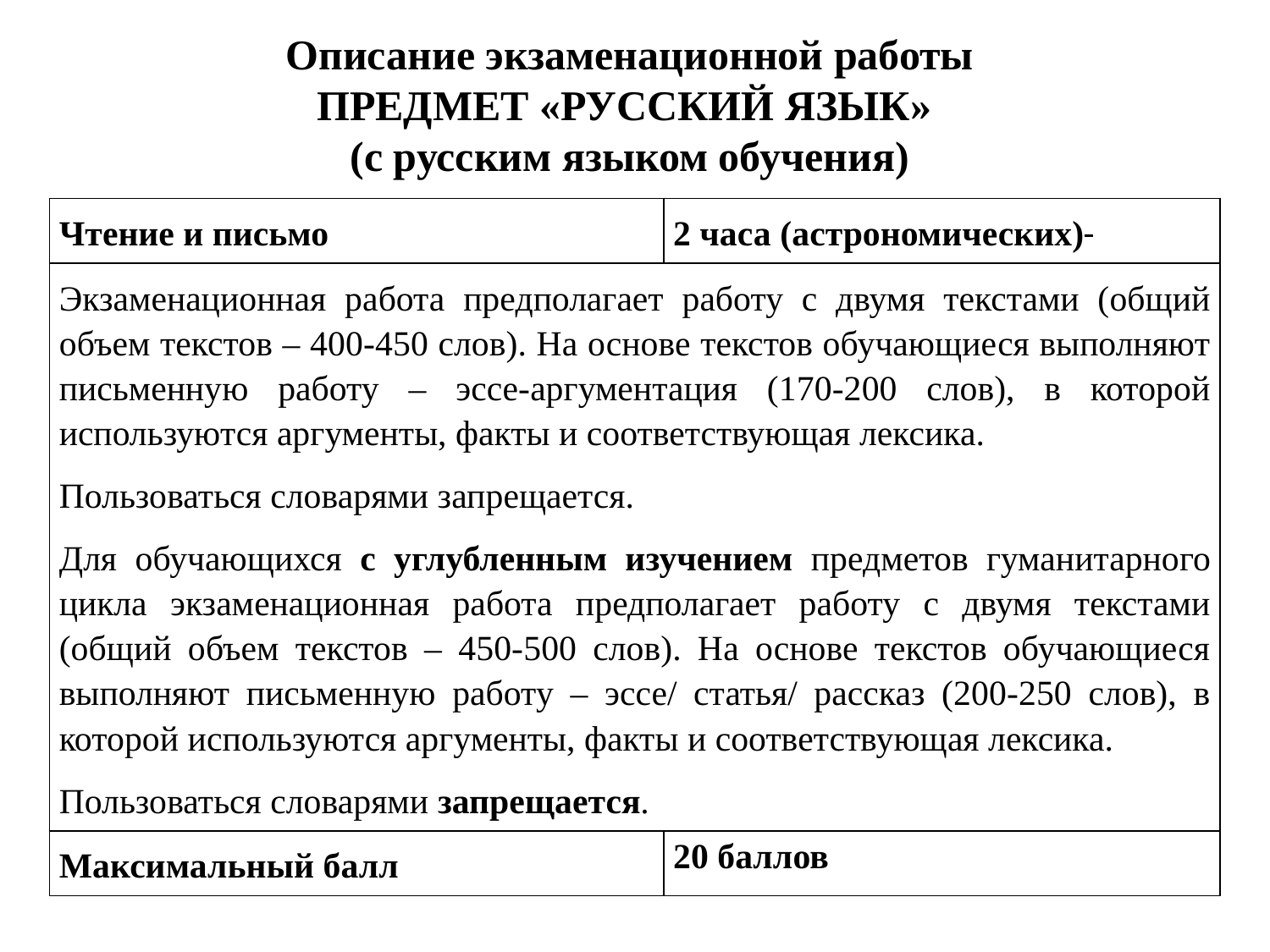

Описание экзаменационной работы
ПРЕДМЕТ «РУССКИЙ ЯЗЫК»
(с русским языком обучения)

| Чтение и письмо | 2 часа (астрономических) |
| --- | --- |
| Экзаменационная работа предполагает работу с двумя текстами (общий объем текстов – 400-450 слов). На основе текстов обучающиеся выполняют письменную работу – эссе-аргументация (170-200 слов), в которой используются аргументы, факты и соответствующая лексика. Пользоваться словарями запрещается. Для обучающихся с углубленным изучением предметов гуманитарного цикла экзаменационная работа предполагает работу с двумя текстами (общий объем текстов – 450-500 слов). На основе текстов обучающиеся выполняют письменную работу – эссе/ статья/ рассказ (200-250 слов), в которой используются аргументы, факты и соответствующая лексика. Пользоваться словарями запрещается. |  |
| Максимальный балл | 20 баллов |